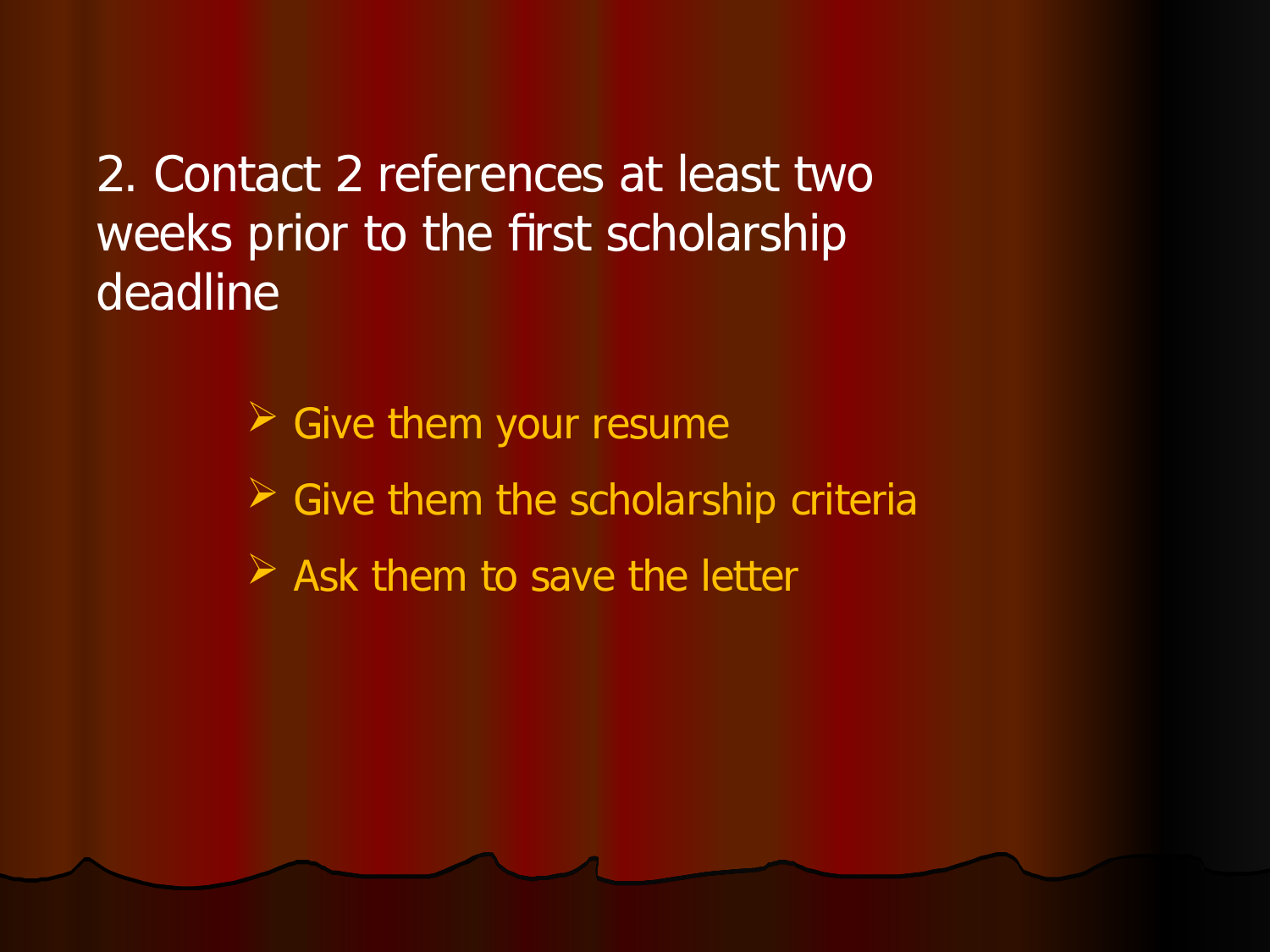

2. Contact 2 references at least two 	weeks prior to the first scholarship 	deadline

Give them your resume

Give them the scholarship criteria

Ask them to save the letter